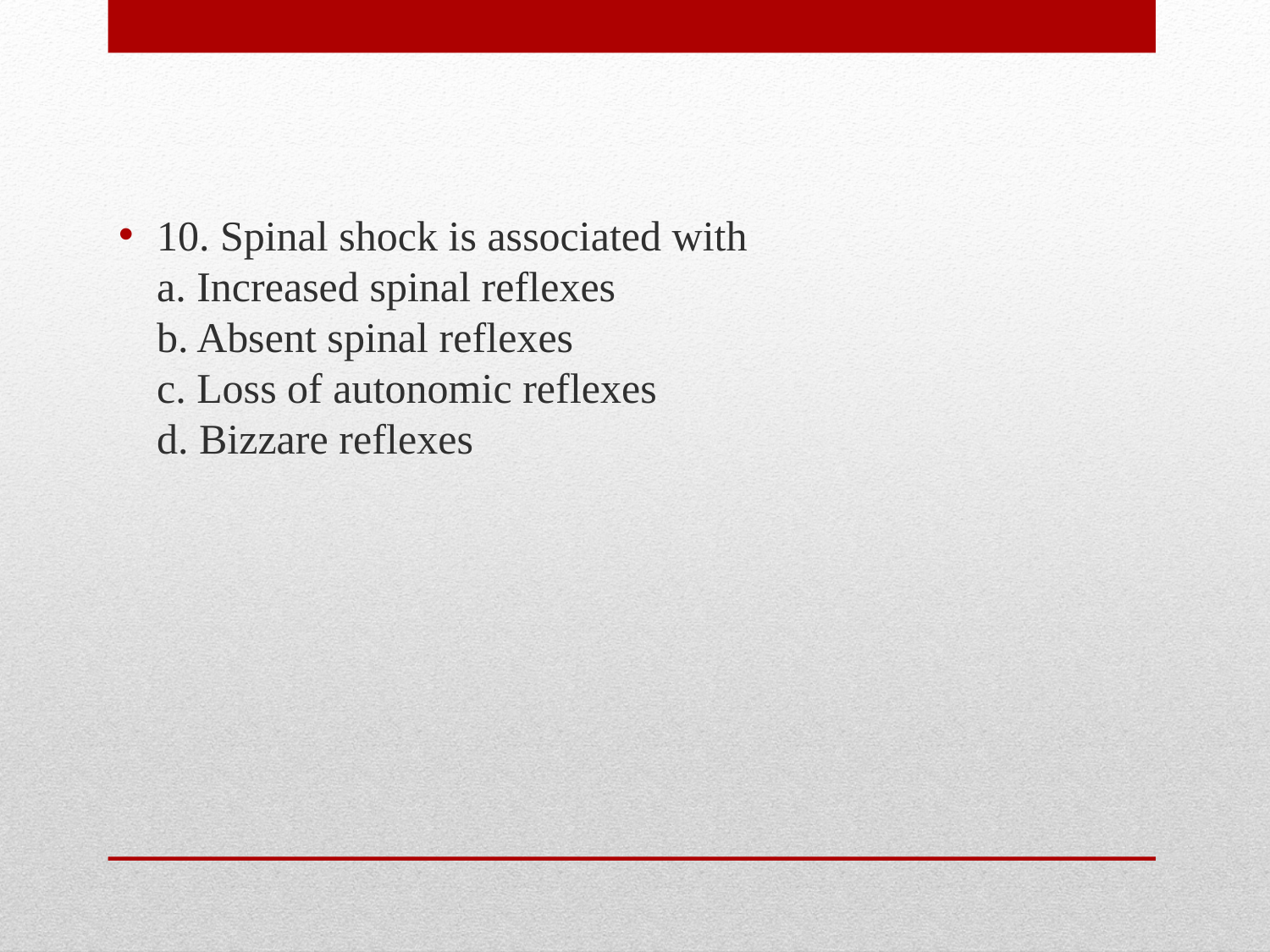

10. Spinal shock is associated with
a. Increased spinal reflexes
b. Absent spinal reflexes
c. Loss of autonomic reflexes
d. Bizzare reflexes

#